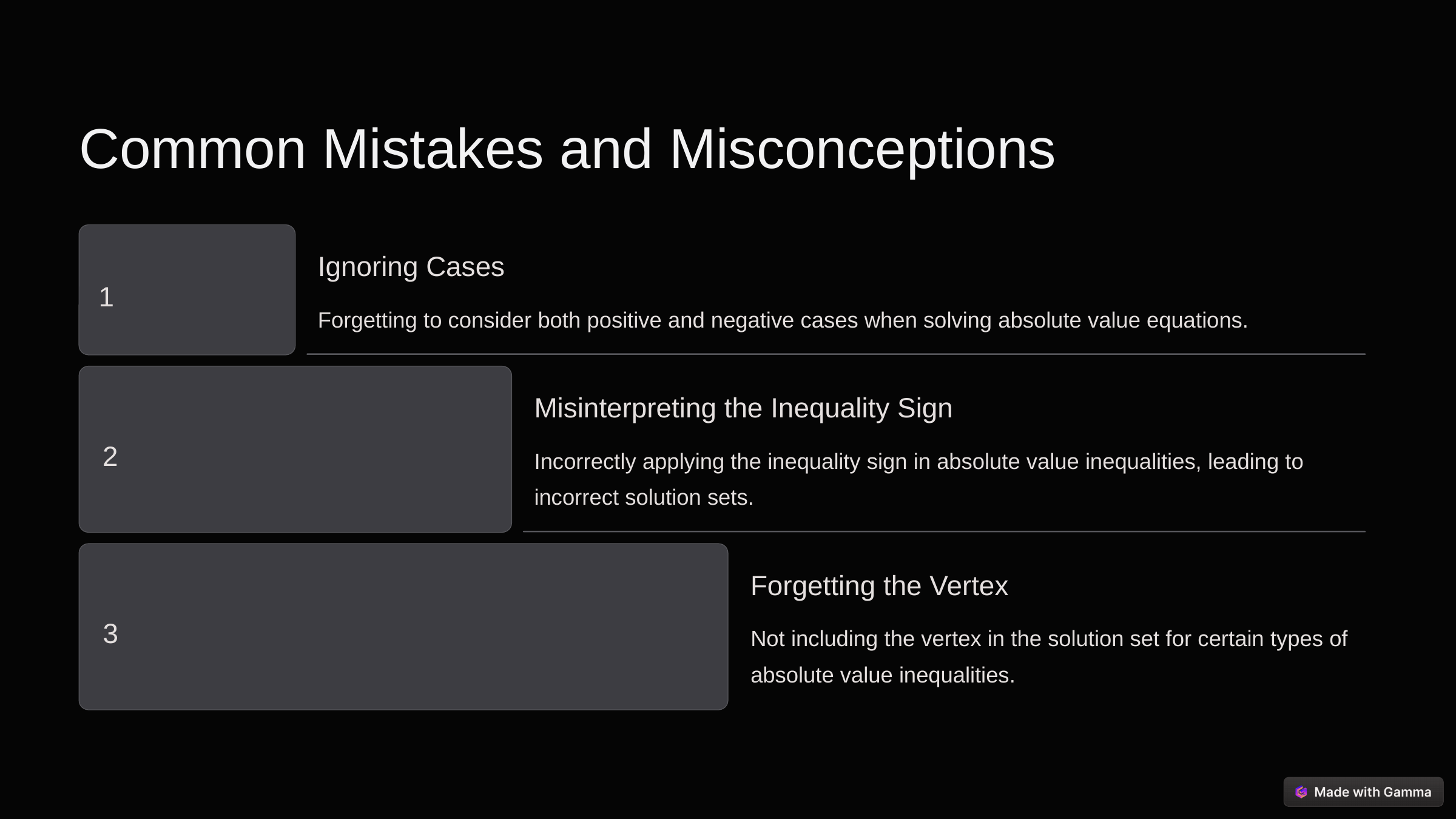

Common Mistakes and Misconceptions

Ignoring Cases
1
Forgetting to consider both positive and negative cases when solving absolute value equations.

Misinterpreting the Inequality Sign
2
Incorrectly applying the inequality sign in absolute value inequalities, leading to incorrect solution sets.

Forgetting the Vertex
3
Not including the vertex in the solution set for certain types of absolute value inequalities.